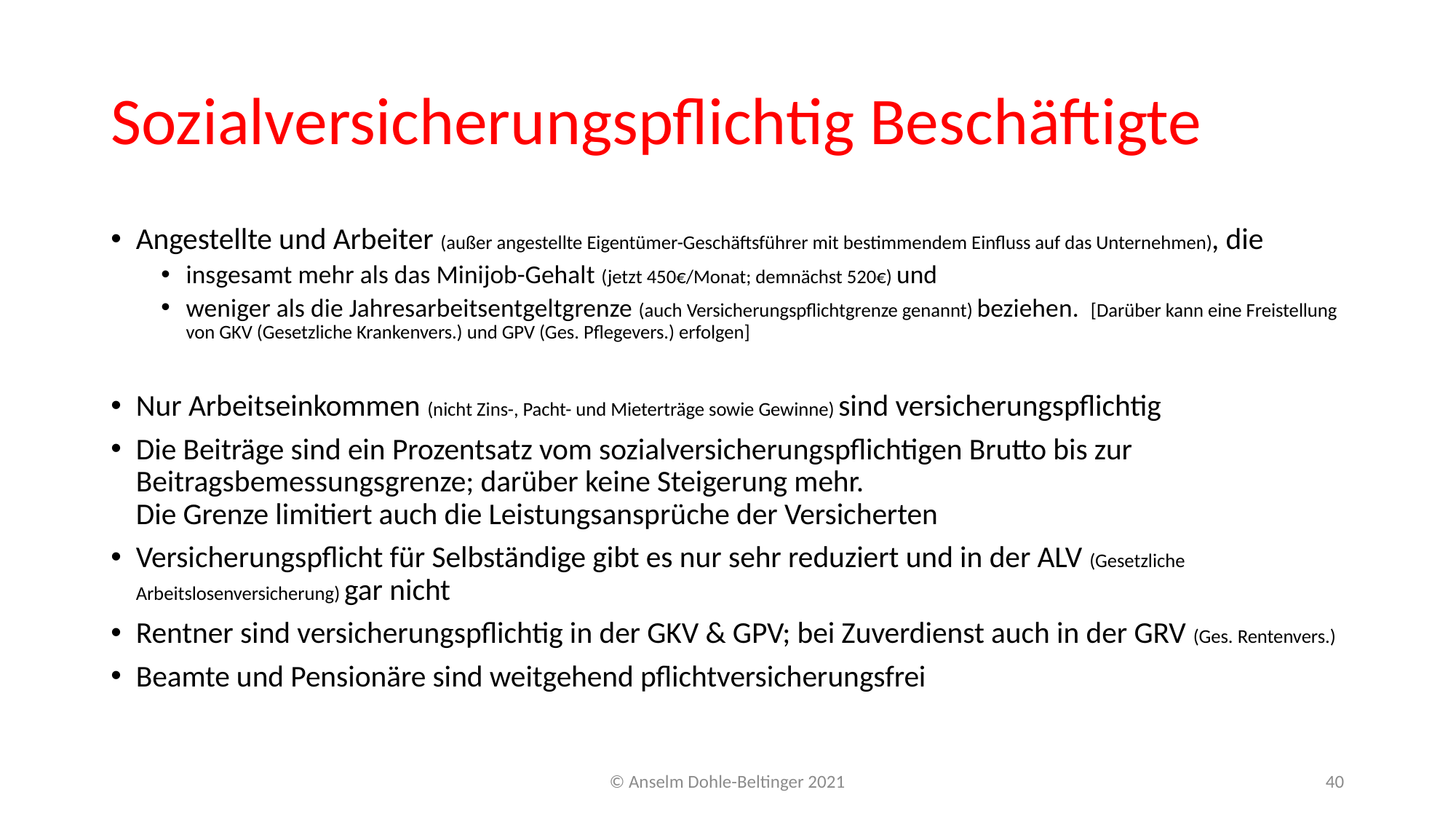

# Sozialversicherungspflichtig Beschäftigte
Angestellte und Arbeiter (außer angestellte Eigentümer-Geschäftsführer mit bestimmendem Einfluss auf das Unternehmen), die
insgesamt mehr als das Minijob-Gehalt (jetzt 450€/Monat; demnächst 520€) und
weniger als die Jahresarbeitsentgeltgrenze (auch Versicherungspflichtgrenze genannt) beziehen.  [Darüber kann eine Freistellung von GKV (Gesetzliche Krankenvers.) und GPV (Ges. Pflegevers.) erfolgen]

Nur Arbeitseinkommen (nicht Zins-, Pacht- und Mieterträge sowie Gewinne) sind versicherungspflichtig
Die Beiträge sind ein Prozentsatz vom sozialversicherungspflichtigen Brutto bis zur Beitragsbemessungsgrenze; darüber keine Steigerung mehr.
Die Grenze limitiert auch die Leistungsansprüche der Versicherten
Versicherungspflicht für Selbständige gibt es nur sehr reduziert und in der ALV (Gesetzliche Arbeitslosenversicherung) gar nicht
Rentner sind versicherungspflichtig in der GKV & GPV; bei Zuverdienst auch in der GRV (Ges. Rentenvers.)
Beamte und Pensionäre sind weitgehend pflichtversicherungsfrei
© Anselm Dohle-Beltinger 2021
40